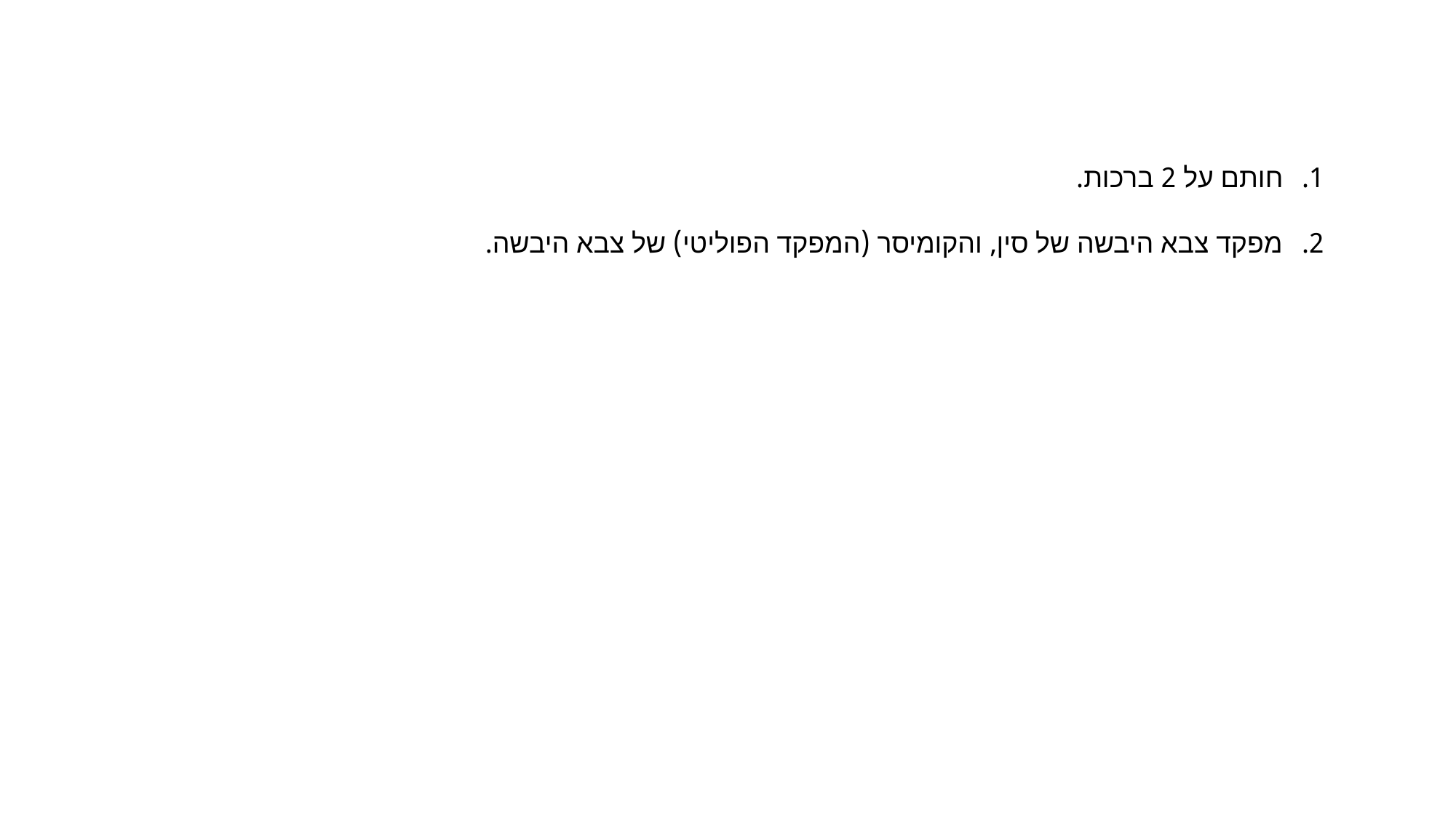

חותם על 2 ברכות.
מפקד צבא היבשה של סין, והקומיסר (המפקד הפוליטי) של צבא היבשה.